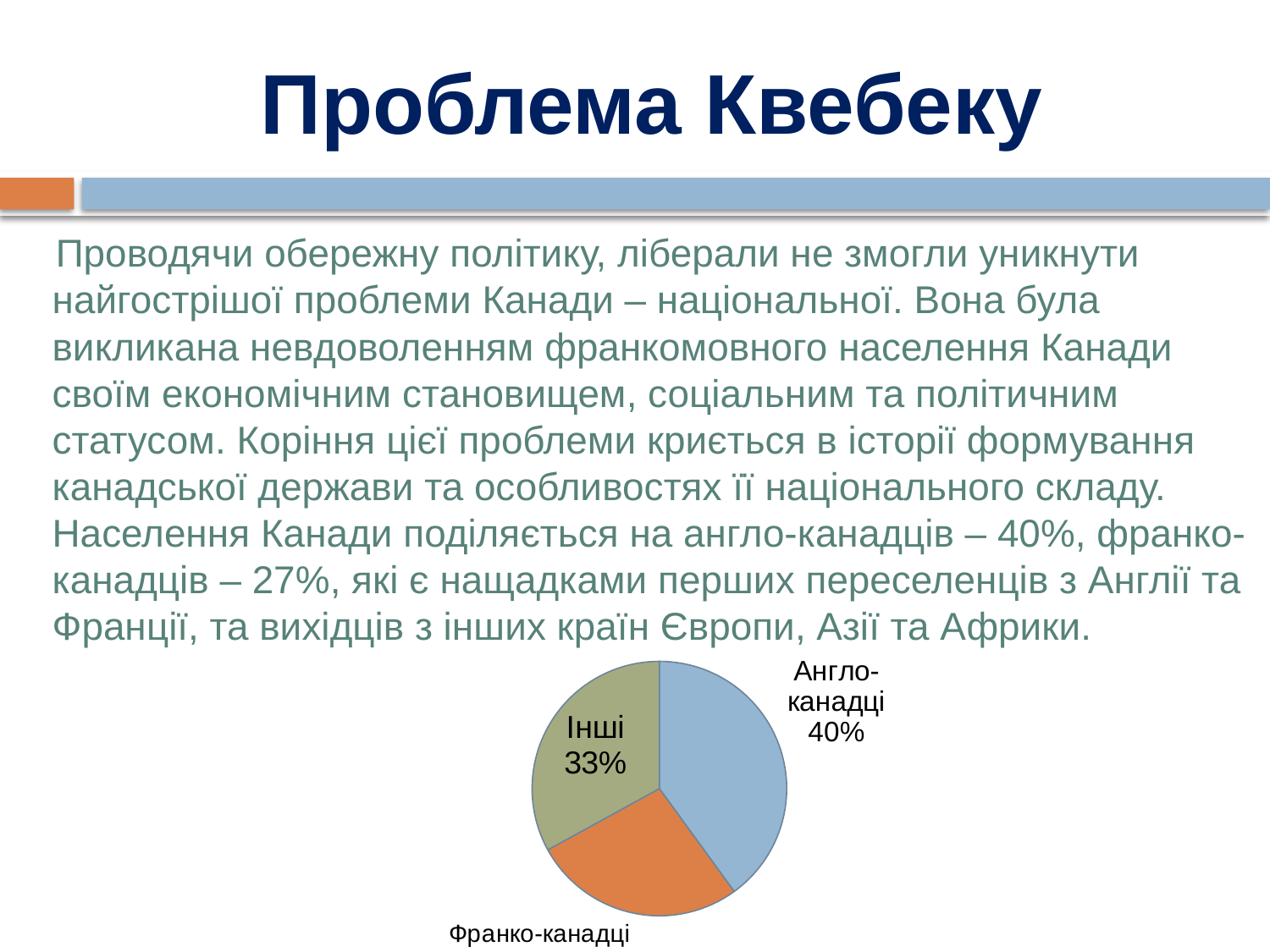

# Проблема Квебеку
    Проводячи обережну політику, ліберали не змогли уникнути найгострішої проблеми Канади – національної. Вона була викликана невдоволенням франкомовного населення Канади своїм економічним становищем, соціальним та політичним статусом. Коріння цієї проблеми криється в історії формування канадської держави та особливостях її національного складу. Населення Канади поділяється на англо-канадців – 40%, франко-канадців – 27%, які є нащадками перших переселенців з Англії та Франції, та вихідців з інших країн Європи, Азії та Африки.

### Chart

| Category | Продажи |
|---|---|
| Англо-канадці | 0.4 |
| Франко-канадці | 0.27 |
| Інші | 0.33000000000000007 |